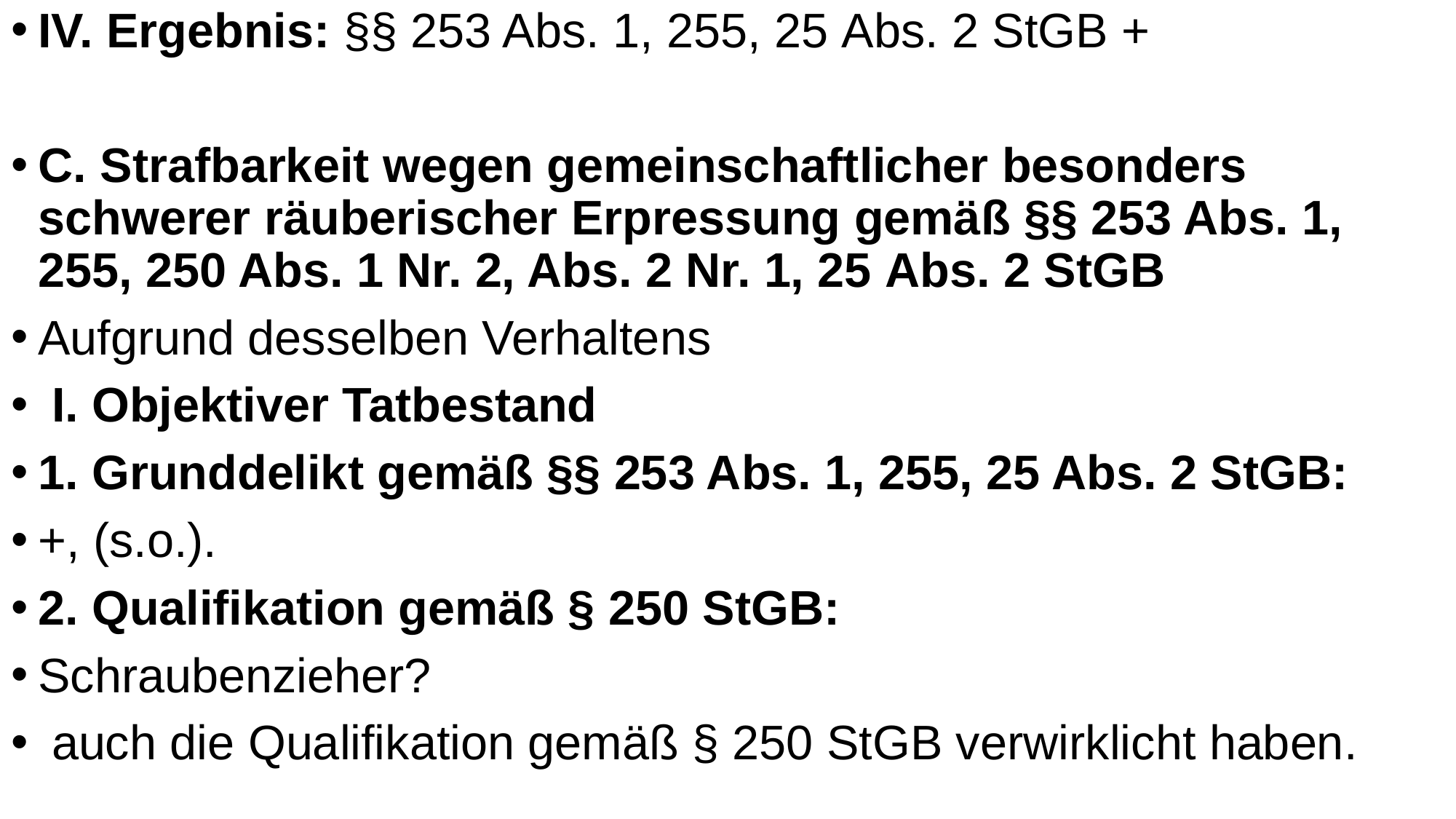

IV. Ergebnis: §§ 253 Abs. 1, 255, 25 Abs. 2 StGB +

C. Strafbarkeit wegen gemeinschaftlicher besonders schwerer räuberischer Erpressung gemäß §§ 253 Abs. 1, 255, 250 Abs. 1 Nr. 2, Abs. 2 Nr. 1, 25 Abs. 2 StGB
Aufgrund desselben Verhaltens
 I. Objektiver Tatbestand
1. Grunddelikt gemäß §§ 253 Abs. 1, 255, 25 Abs. 2 StGB:
+, (s.o.).
2. Qualifikation gemäß § 250 StGB:
Schraubenzieher?
 auch die Qualifikation gemäß § 250 StGB verwirklicht haben.